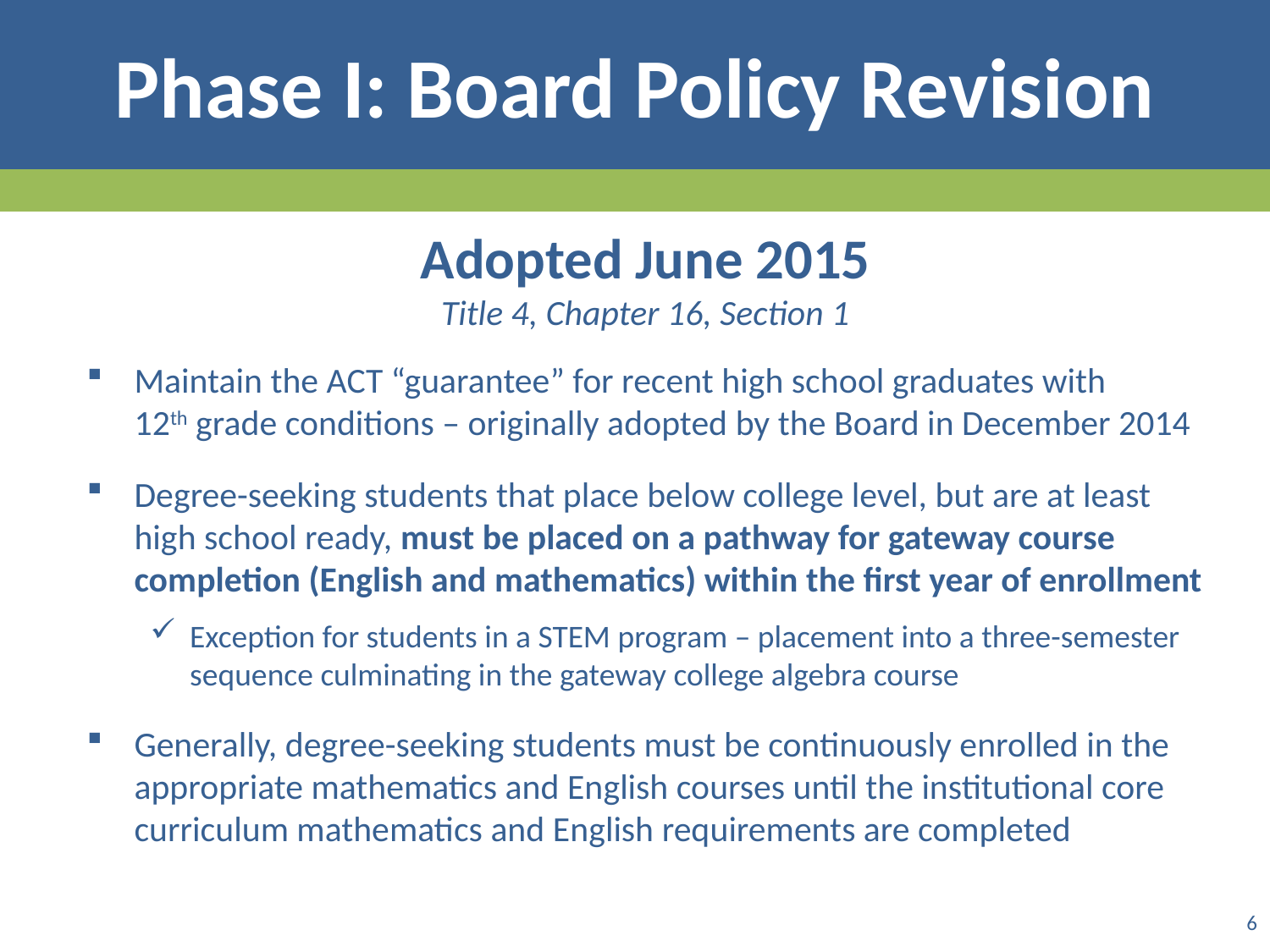

Phase I: Board Policy Revision
Adopted June 2015
Title 4, Chapter 16, Section 1

Maintain the ACT “guarantee” for recent high school graduates with      12th grade conditions – originally adopted by the Board in December 2014

Degree-seeking students that place below college level, but are at least high school ready, must be placed on a pathway for gateway course completion (English and mathematics) within the first year of enrollment

Exception for students in a STEM program – placement into a three-semester sequence culminating in the gateway college algebra course

Generally, degree-seeking students must be continuously enrolled in the appropriate mathematics and English courses until the institutional core curriculum mathematics and English requirements are completed

6